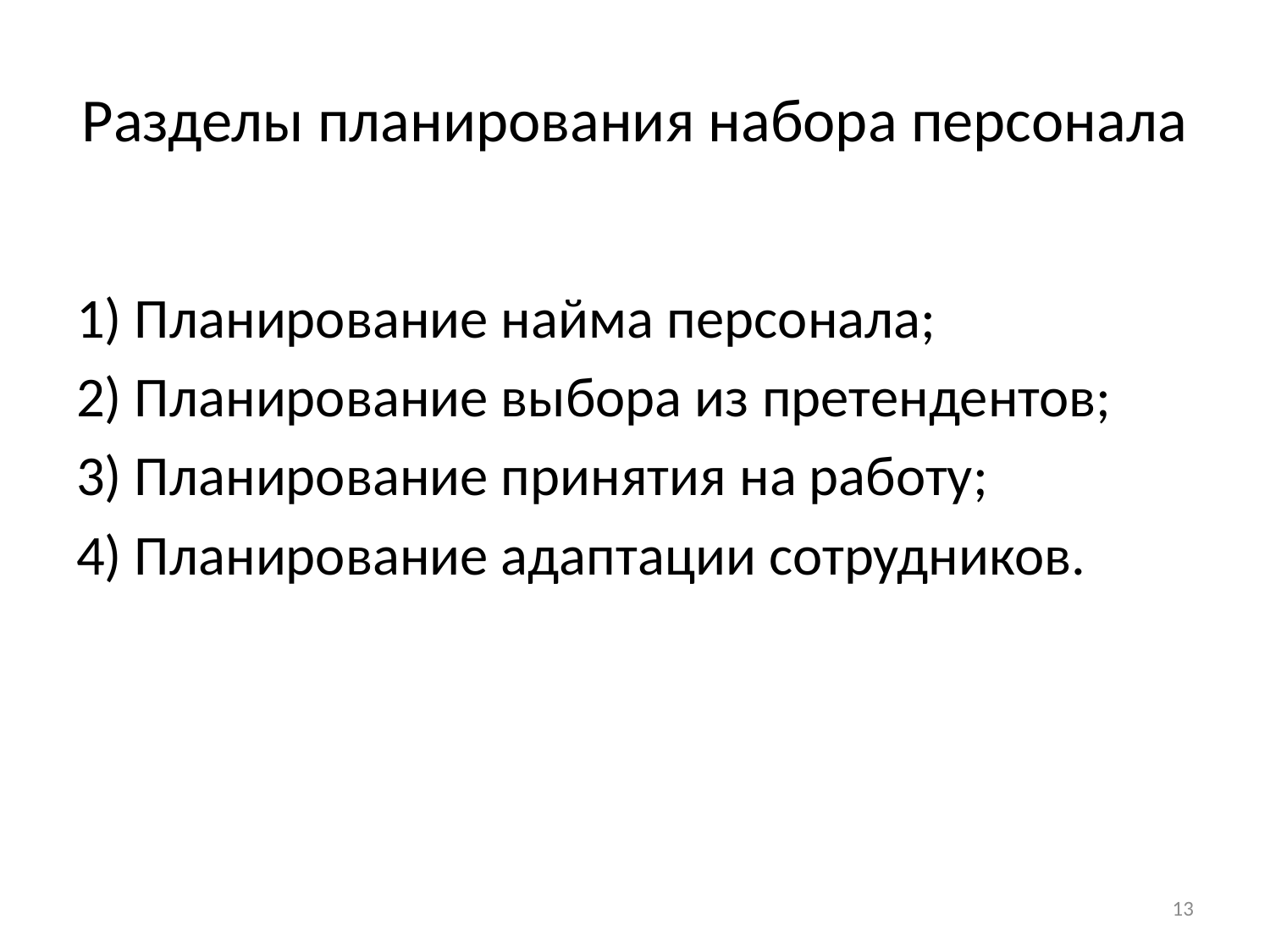

# Разделы планирования набора персонала
1) Планирование найма персонала;
2) Планирование выбора из претендентов;
3) Планирование принятия на работу;
4) Планирование адаптации сотрудников.
13